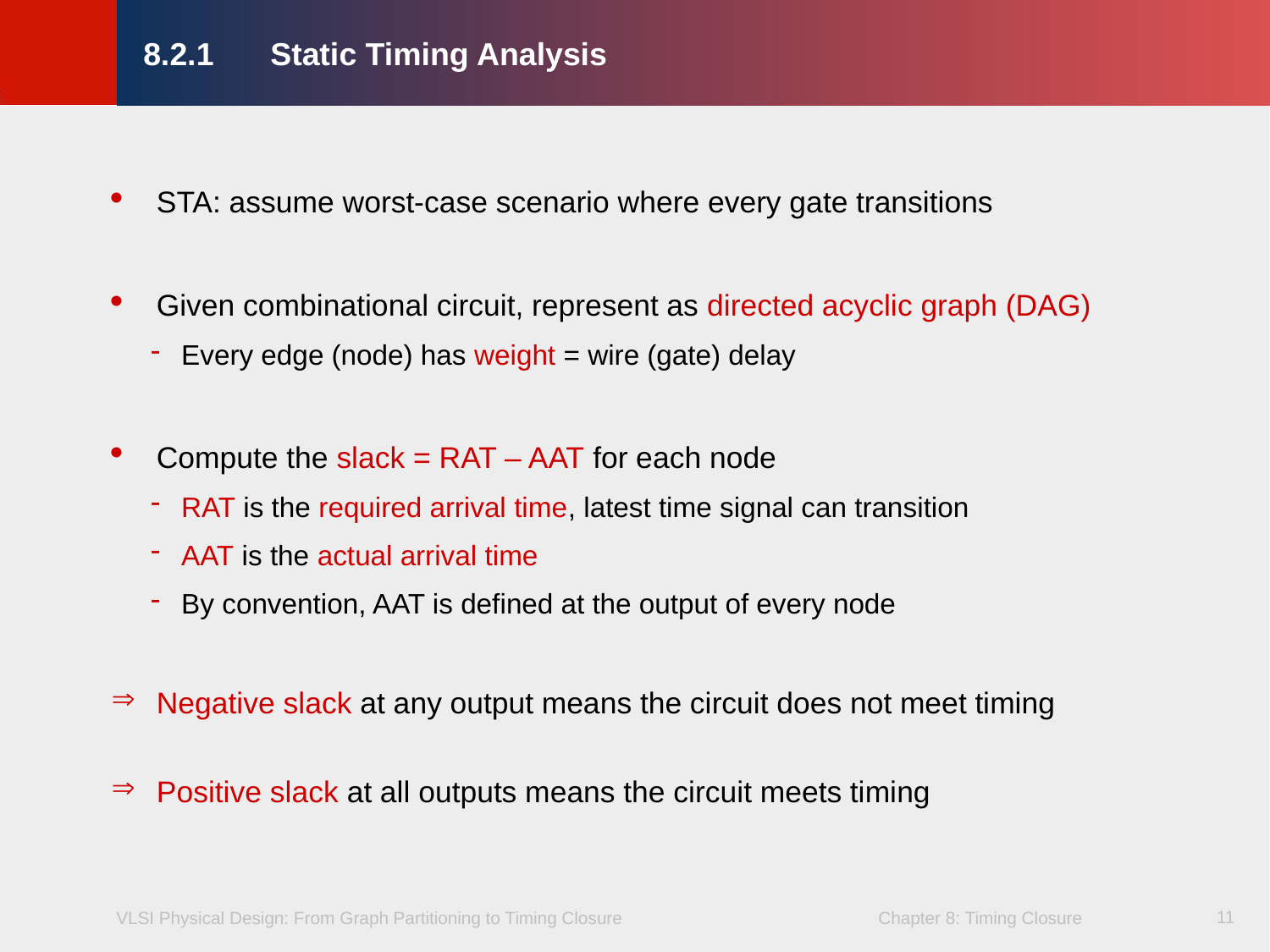

8.2.1	Static Timing Analysis
STA: assume worst-case scenario where every gate transitions

Given combinational circuit, represent as directed acyclic graph (DAG)
Every edge (node) has weight = wire (gate) delay

Compute the slack = RAT – AAT for each node
RAT is the required arrival time, latest time signal can transition
AAT is the actual arrival time
By convention, AAT is defined at the output of every node

Negative slack at any output means the circuit does not meet timing
Positive slack at all outputs means the circuit meets timing
11